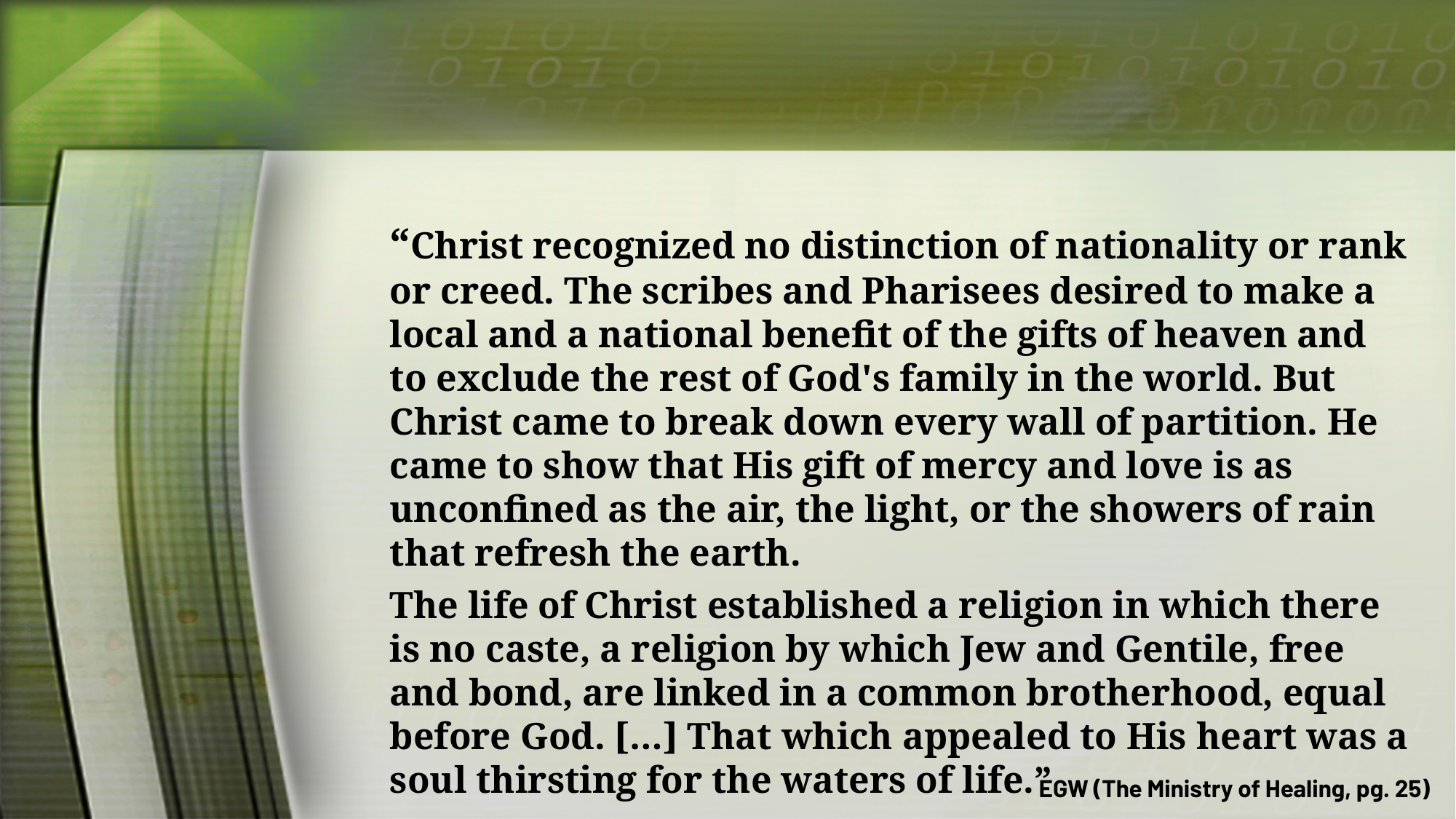

“Christ recognized no distinction of nationality or rank or creed. The scribes and Pharisees desired to make a local and a national benefit of the gifts of heaven and to exclude the rest of God's family in the world. But Christ came to break down every wall of partition. He came to show that His gift of mercy and love is as unconfined as the air, the light, or the showers of rain that refresh the earth.
The life of Christ established a religion in which there is no caste, a religion by which Jew and Gentile, free and bond, are linked in a common brotherhood, equal before God. […] That which appealed to His heart was a soul thirsting for the waters of life.”
EGW (The Ministry of Healing, pg. 25)